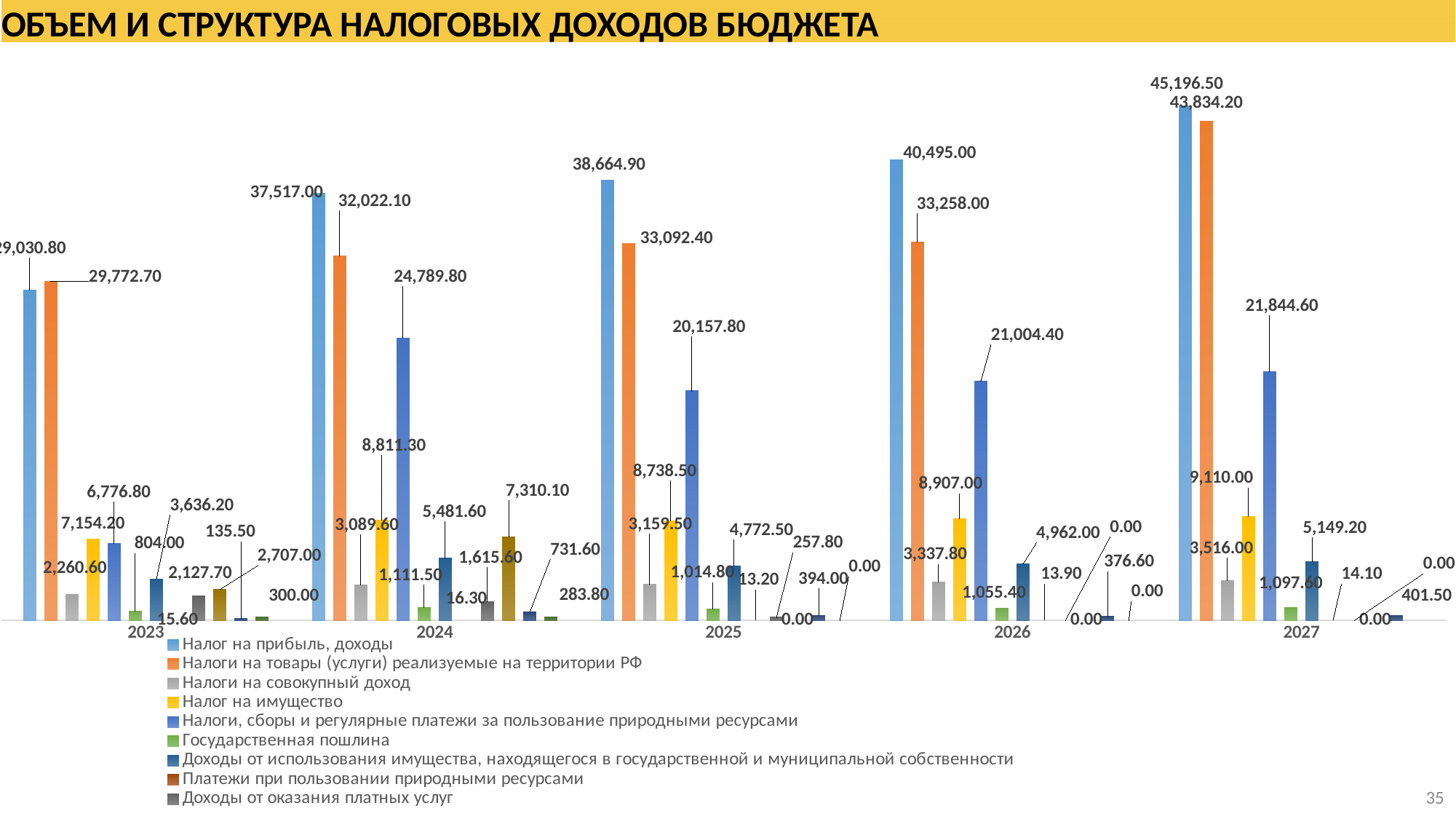

ОБЪЕМ И СТРУКТУРА НАЛОГОВЫХ ДОХОДОВ БЮДЖЕТА

### Chart

| Category | Налог на прибыль, доходы  | Налоги на товары (услуги) реализуемые на территории РФ | Налоги на совокупный доход  | Налог на имущество | Налоги, сборы и регулярные платежи за пользование природными ресурсами | Государственная пошлина  | Доходы от использования имущества, находящегося в государственной и муниципальной собственности  | Платежи при пользовании природными ресурсами  | Доходы от оказания платных услуг  | Доходы от продажи материальных и нематериальных активов  | Штрафы, санкции, возмещение ущерба  |  Прочие неналоговые доходы |
|---|---|---|---|---|---|---|---|---|---|---|---|---|
| 2023 | 29030.8 | 29772.7 | 2260.6 | 7154.200000000001 | 6776.8 | 804.0 | 3636.2 | 15.6 | 2127.7 | 2707.0 | 135.5 | 300.0 |
| 2024 | 37517.0 | 32022.100000000002 | 3089.6000000000004 | 8811.3 | 24789.8 | 1111.5 | 5481.599999999999 | 16.3 | 1615.6 | 7310.1 | 731.6 | 283.8 |
| 2025 | 38664.9 | 33092.4 | 3159.5 | 8738.5 | 20157.8 | 1014.8 | 4772.5 | 13.2 | 257.8 | 0.0 | 394.0 | 0.0 |
| 2026 | 40495.0 | 33258.0 | 3337.8 | 8907.0 | 21004.4 | 1055.4 | 4962.0 | 13.9 | 0.0 | 0.0 | 376.6 | 0.0 |
| 2027 | 45196.5 | 43834.2 | 3516.0 | 9110.0 | 21844.6 | 1097.6 | 5149.2 | 14.1 | 0.0 | 0.0 | 401.5 | None |
35